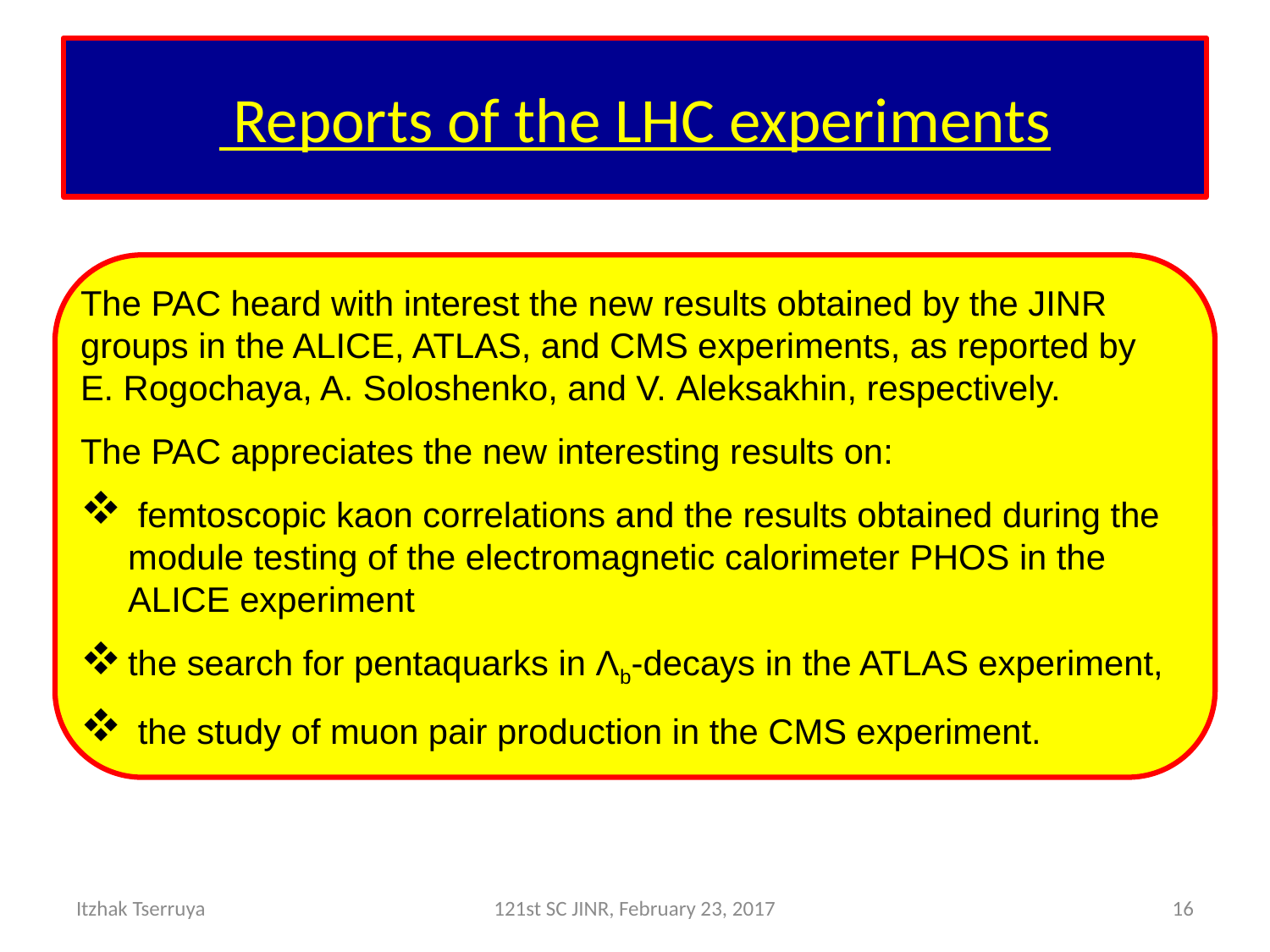

# Reports of the LHC experiments
The PAC heard with interest the new results obtained by the JINR groups in the ALICE, ATLAS, and CMS experiments, as reported by E. Rogochaya, A. Soloshenko, and V. Aleksakhin, respectively.
The PAC appreciates the new interesting results on:
 femtoscopic kaon correlations and the results obtained during the module testing of the electromagnetic calorimeter PHOS in the ALICE experiment
the search for pentaquarks in Λb-decays in the ATLAS experiment,
 the study of muon pair production in the CMS experiment.
Itzhak Tserruya
121st SC JINR, February 23, 2017
16